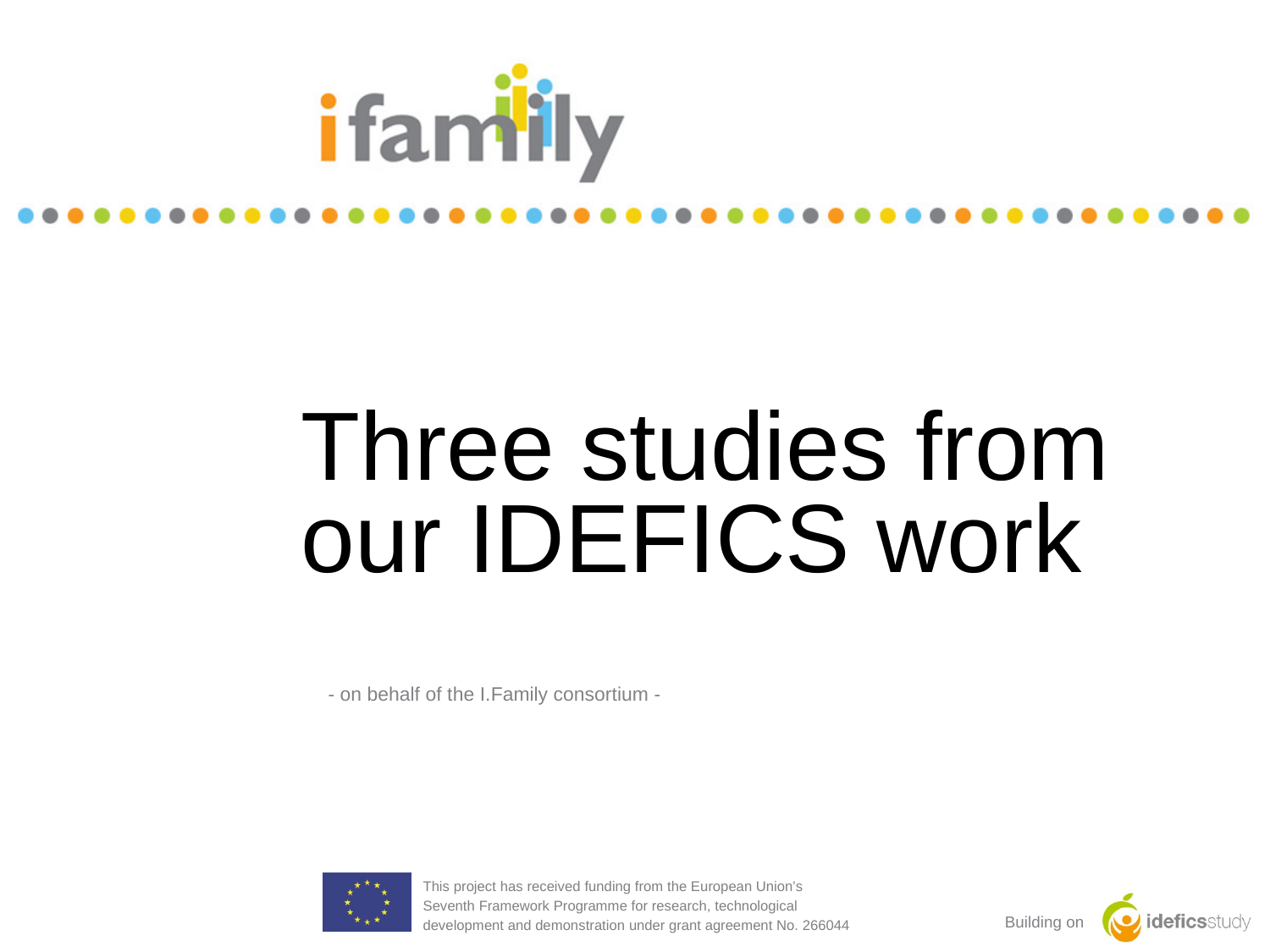

# Three studies from our IDEFICS work